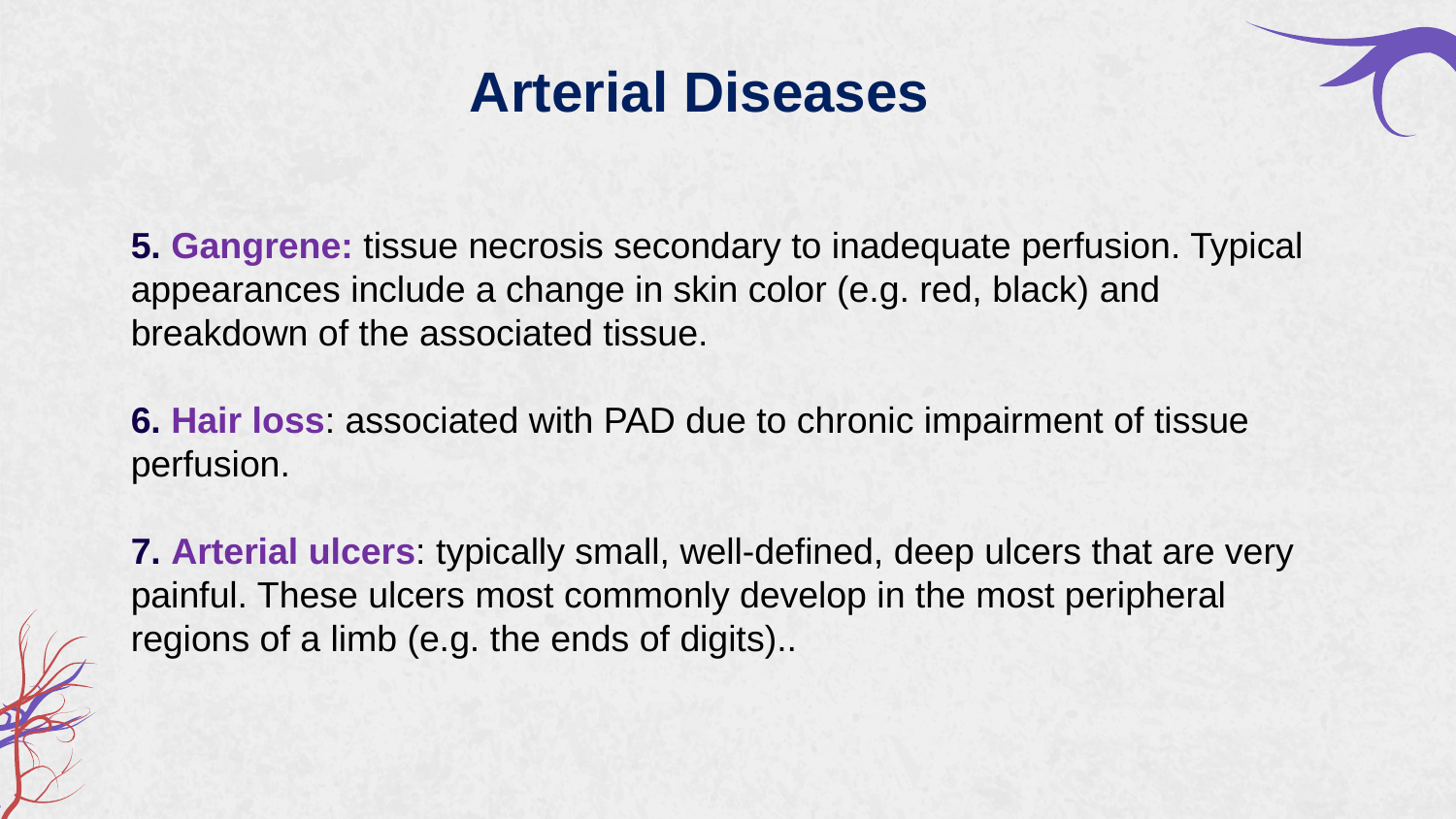

Arterial Diseases

5. Gangrene: tissue necrosis secondary to inadequate perfusion. Typical appearances include a change in skin color (e.g. red, black) and breakdown of the associated tissue.

6. Hair loss: associated with PAD due to chronic impairment of tissue perfusion.

7. Arterial ulcers: typically small, well-defined, deep ulcers that are very painful. These ulcers most commonly develop in the most peripheral regions of a limb (e.g. the ends of digits)..